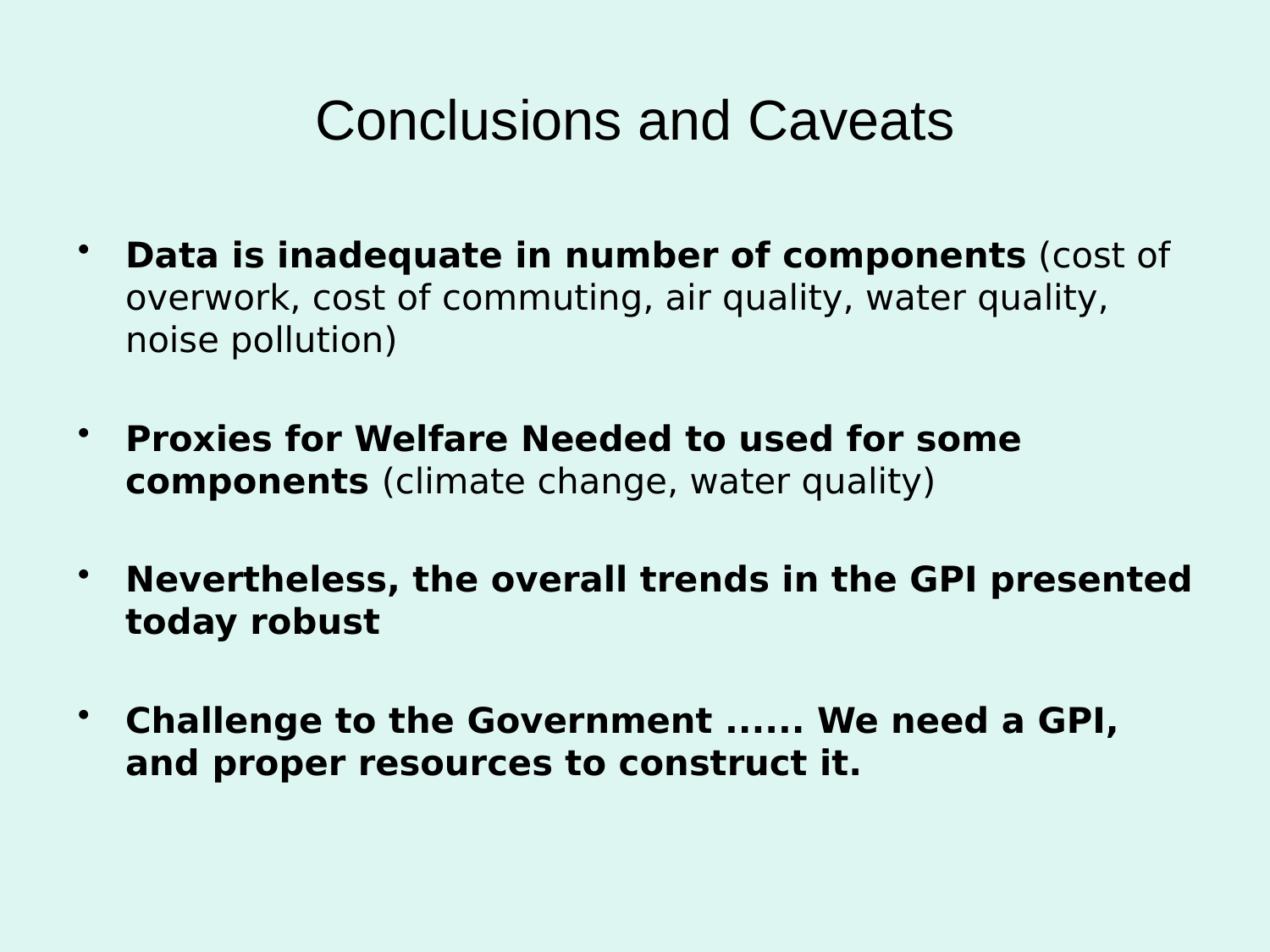

# Conclusions and Caveats
Data is inadequate in number of components (cost of overwork, cost of commuting, air quality, water quality, noise pollution)

Proxies for Welfare Needed to used for some components (climate change, water quality)

Nevertheless, the overall trends in the GPI presented today robust

Challenge to the Government ...... We need a GPI, and proper resources to construct it.